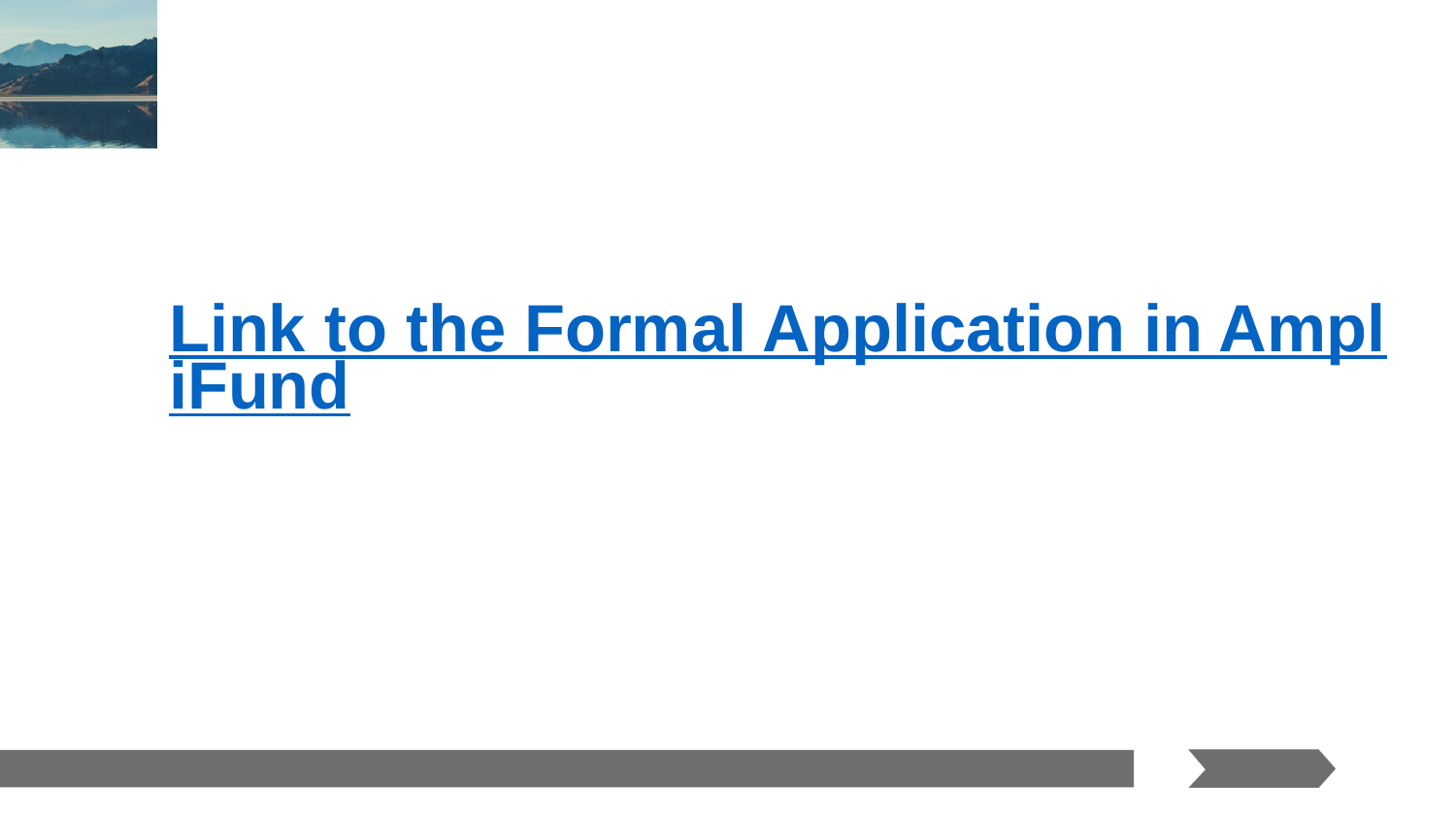

# Link to the Formal Application in AmpliFund